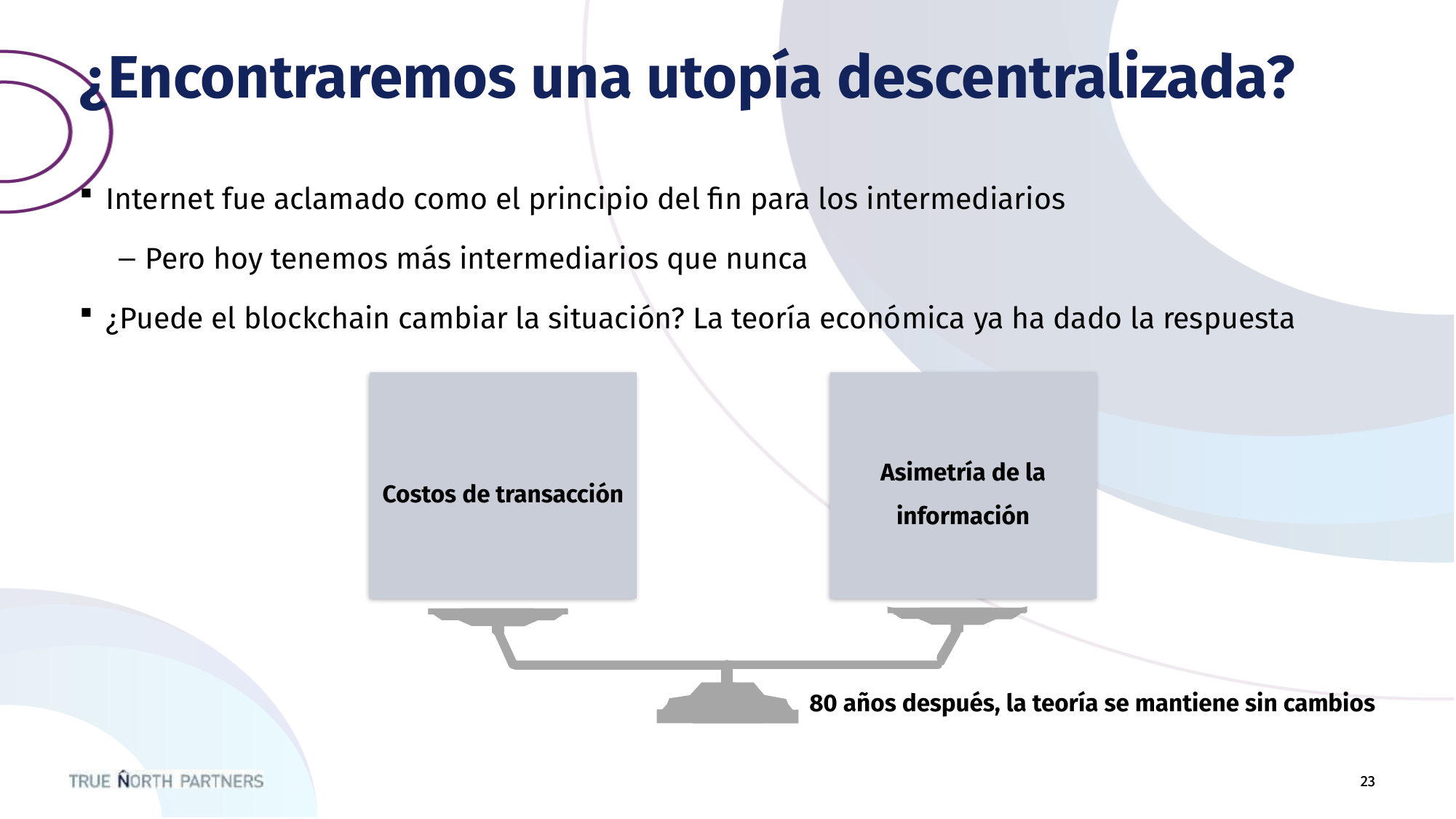

# ¿Encontraremos una utopía descentralizada?
Internet fue aclamado como el principio del fin para los intermediarios
Pero hoy tenemos más intermediarios que nunca
¿Puede el blockchain cambiar la situación? La teoría económica ya ha dado la respuesta
Asimetría de la información
Costos de transacción

80 años después, la teoría se mantiene sin cambios